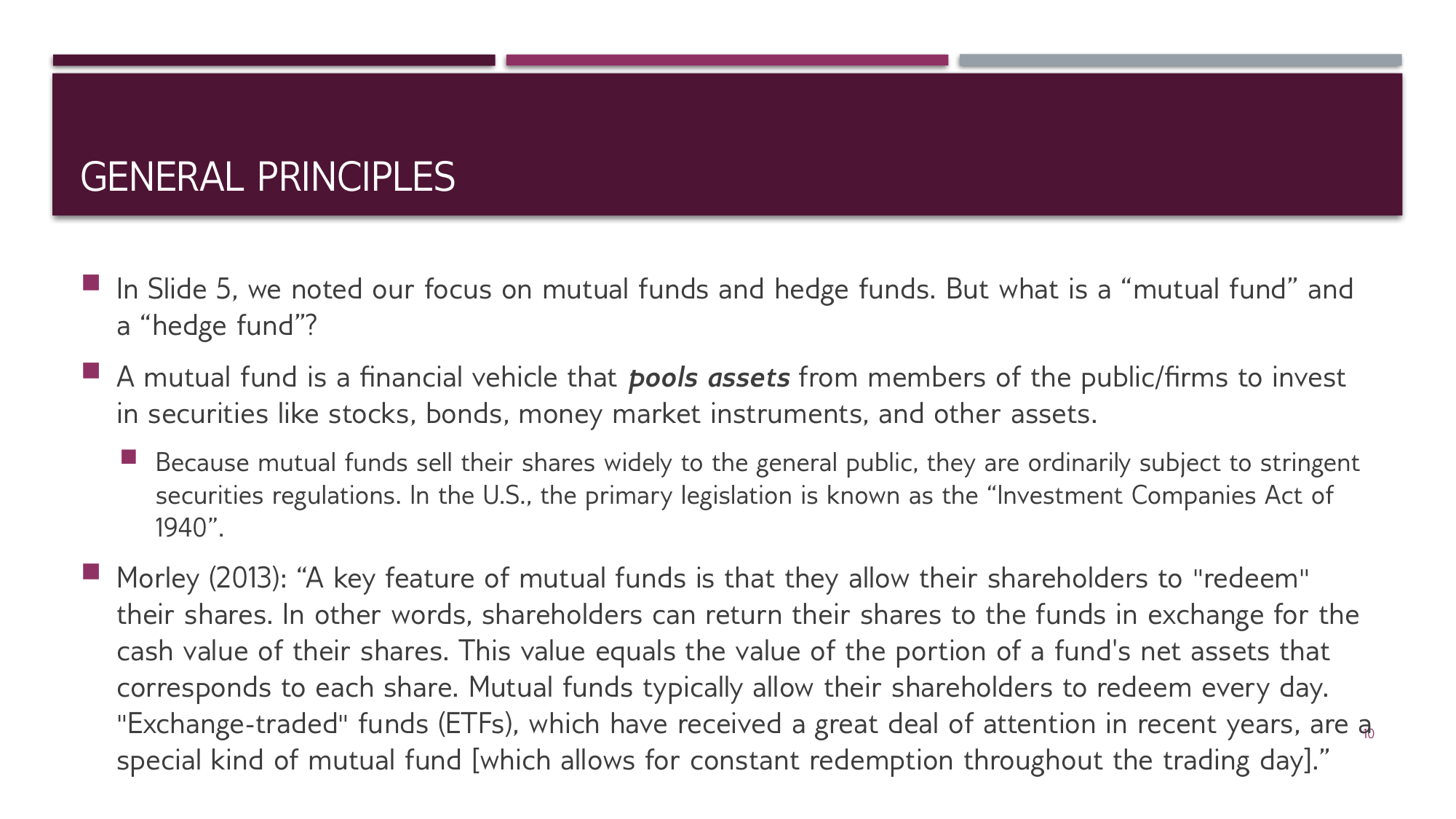

# General principles
In Slide 5, we noted our focus on mutual funds and hedge funds. But what is a “mutual fund” and a “hedge fund”?
A mutual fund is a financial vehicle that pools assets from members of the public/firms to invest in securities like stocks, bonds, money market instruments, and other assets.
Because mutual funds sell their shares widely to the general public, they are ordinarily subject to stringent securities regulations. In the U.S., the primary legislation is known as the “Investment Companies Act of 1940”.
Morley (2013): “A key feature of mutual funds is that they allow their shareholders to "redeem" their shares. In other words, shareholders can return their shares to the funds in exchange for the cash value of their shares. This value equals the value of the portion of a fund's net assets that corresponds to each share. Mutual funds typically allow their shareholders to redeem every day. "Exchange-traded" funds (ETFs), which have received a great deal of attention in recent years, are a special kind of mutual fund [which allows for constant redemption throughout the trading day].”
10